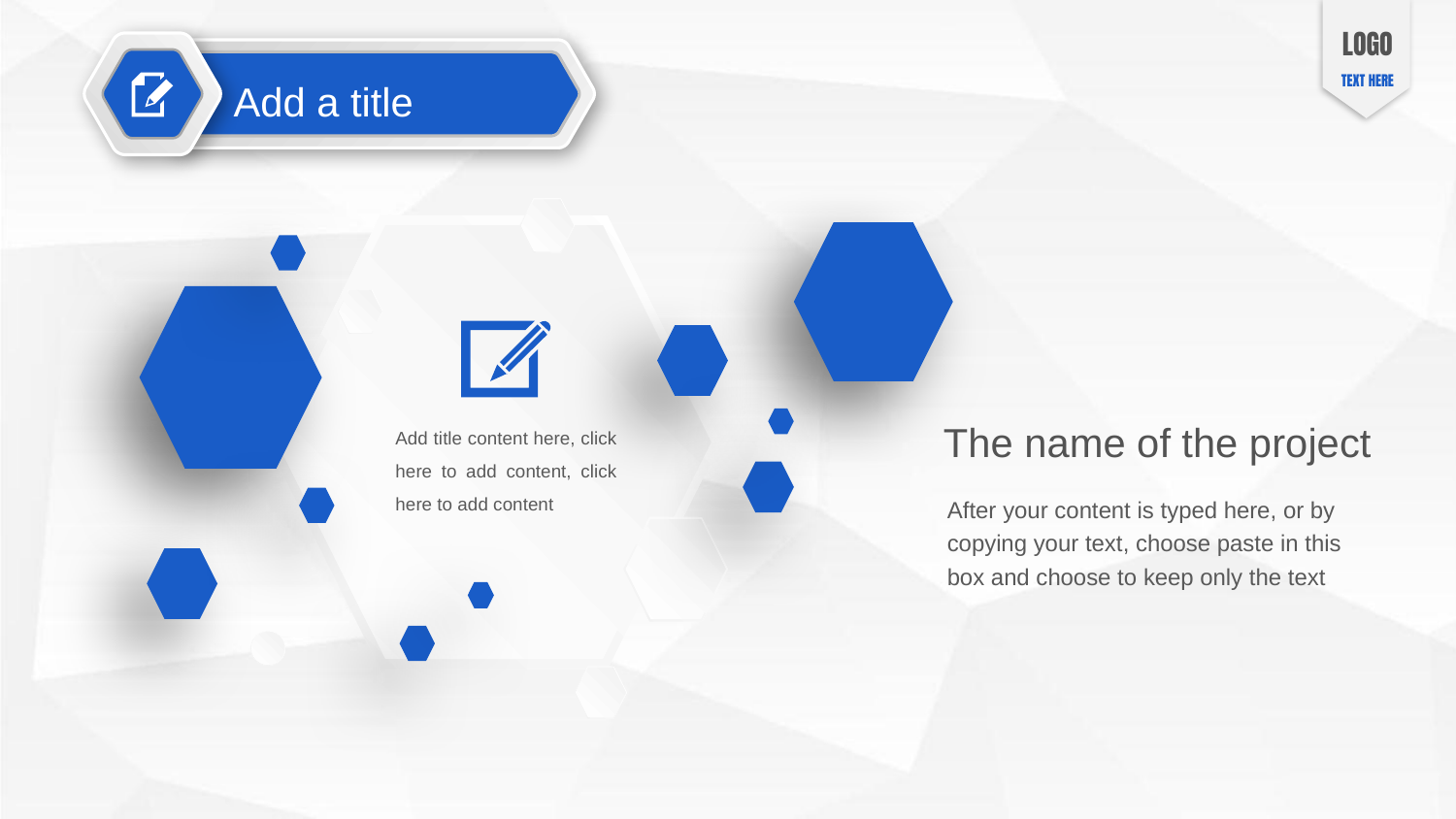

LOGO
TEXT HERE

Add a title

Add title content here, click here to add content, click here to add content
The name of the project

After your content is typed here, or by copying your text, choose paste in this box and choose to keep only the text